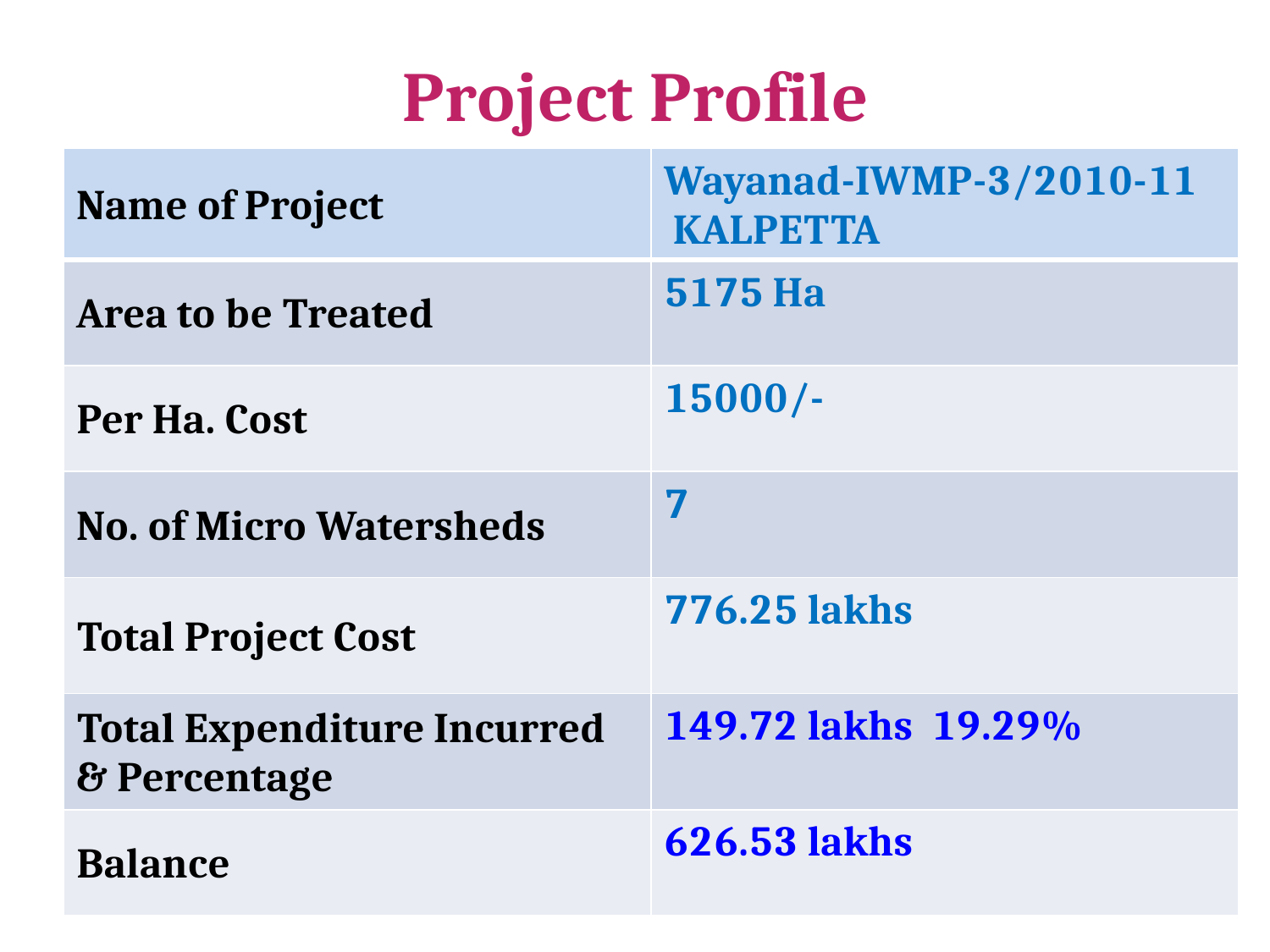

# Project Profile
| Name of Project | Wayanad-IWMP-3/2010-11 KALPETTA |
| --- | --- |
| Area to be Treated | 5175 Ha |
| Per Ha. Cost | 15000/- |
| No. of Micro Watersheds | 7 |
| Total Project Cost | 776.25 lakhs |
| Total Expenditure Incurred & Percentage | 149.72 lakhs 19.29% |
| Balance | 626.53 lakhs |